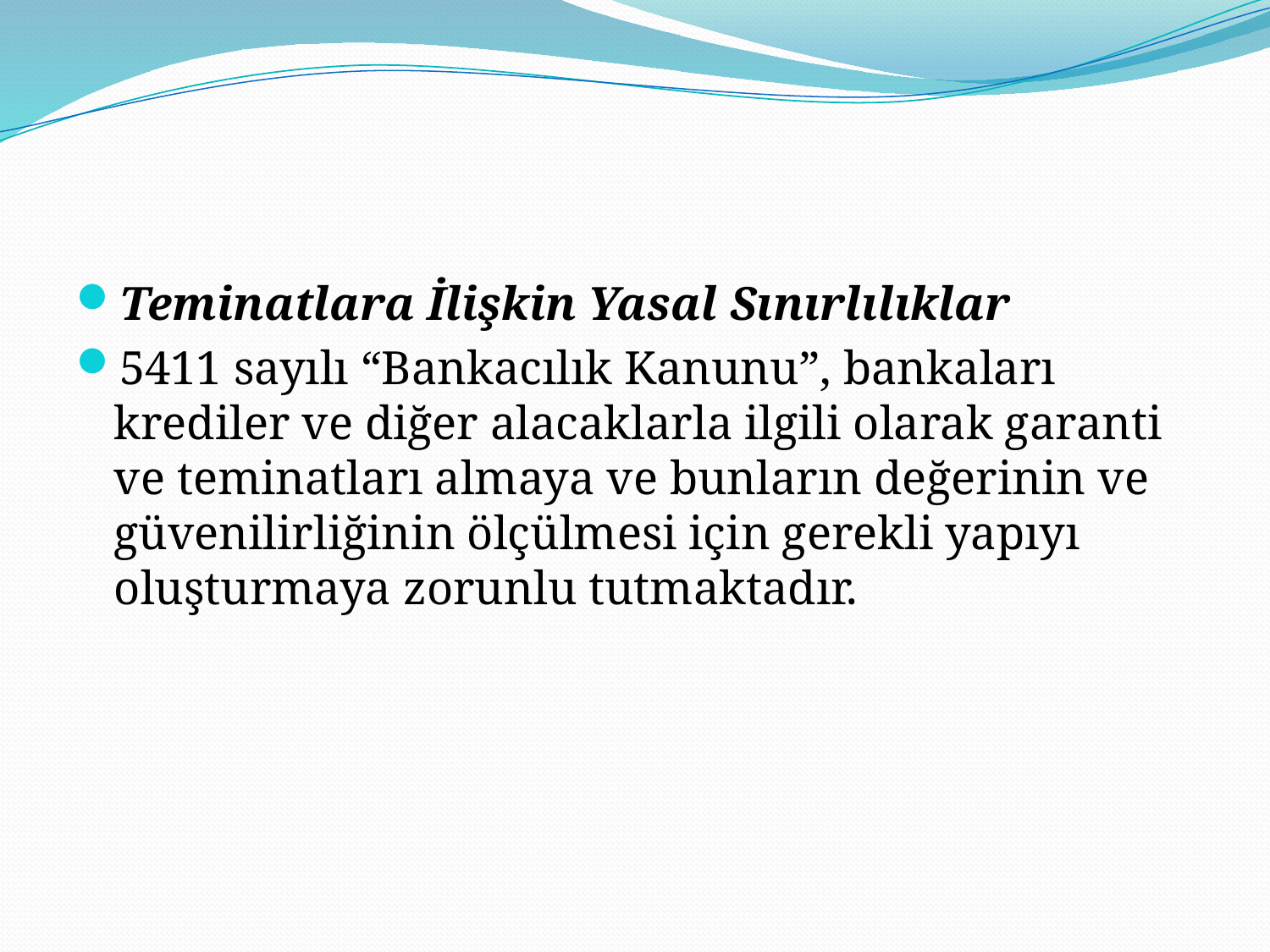

#
Teminatlara İlişkin Yasal Sınırlılıklar
5411 sayılı “Bankacılık Kanunu”, bankaları krediler ve diğer alacaklarla ilgili olarak garanti ve teminatları almaya ve bunların değerinin ve güvenilirliğinin ölçülmesi için gerekli yapıyı oluşturmaya zorunlu tutmaktadır.